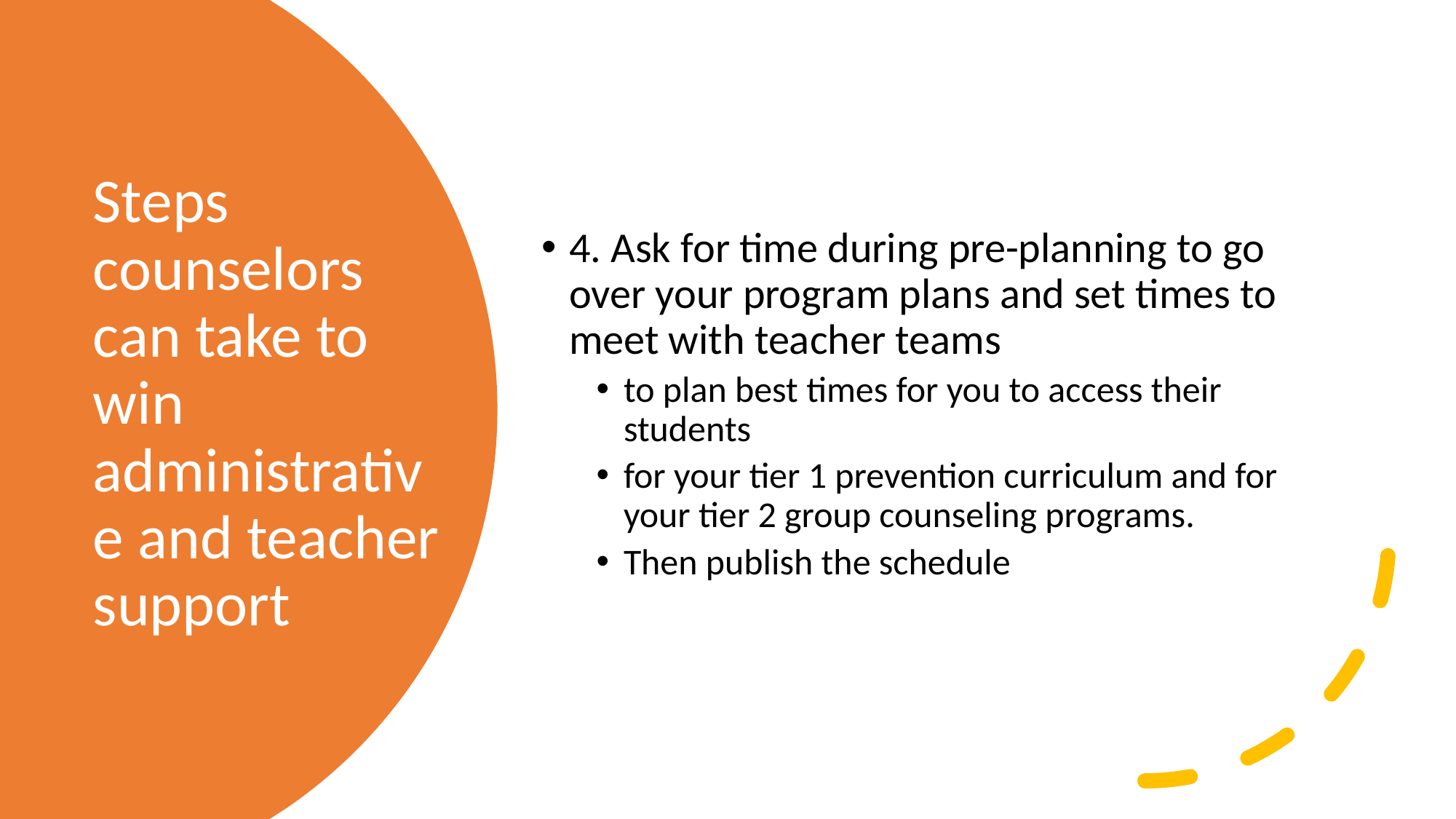

4. Ask for time during pre-planning to go over your program plans and set times to meet with teacher teams
to plan best times for you to access their students
for your tier 1 prevention curriculum and for your tier 2 group counseling programs.
Then publish the schedule
# Steps counselors can take to win administrative and teacher support